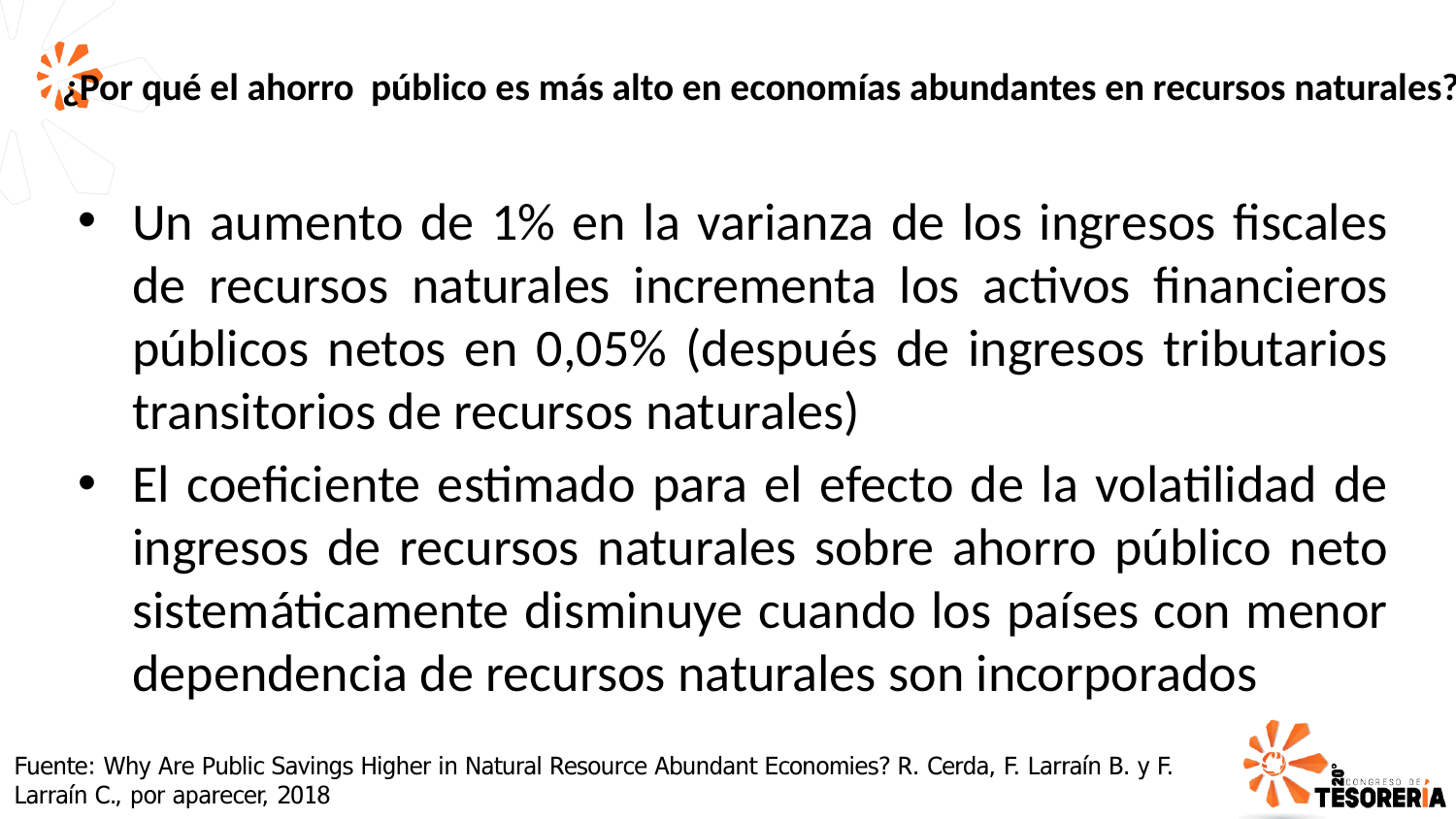

¿Por qué el ahorro  público es más alto en economías abundantes en recursos naturales?
Un aumento de 1% en la varianza de los ingresos fiscales de recursos naturales incrementa los activos financieros públicos netos en 0,05% (después de ingresos tributarios transitorios de recursos naturales)
El coeficiente estimado para el efecto de la volatilidad de ingresos de recursos naturales sobre ahorro público neto sistemáticamente disminuye cuando los países con menor dependencia de recursos naturales son incorporados

Fuente: Why Are Public Savings Higher in Natural Resource Abundant Economies? R. Cerda, F. Larraín B. y F. Larraín C., por aparecer, 2018
30